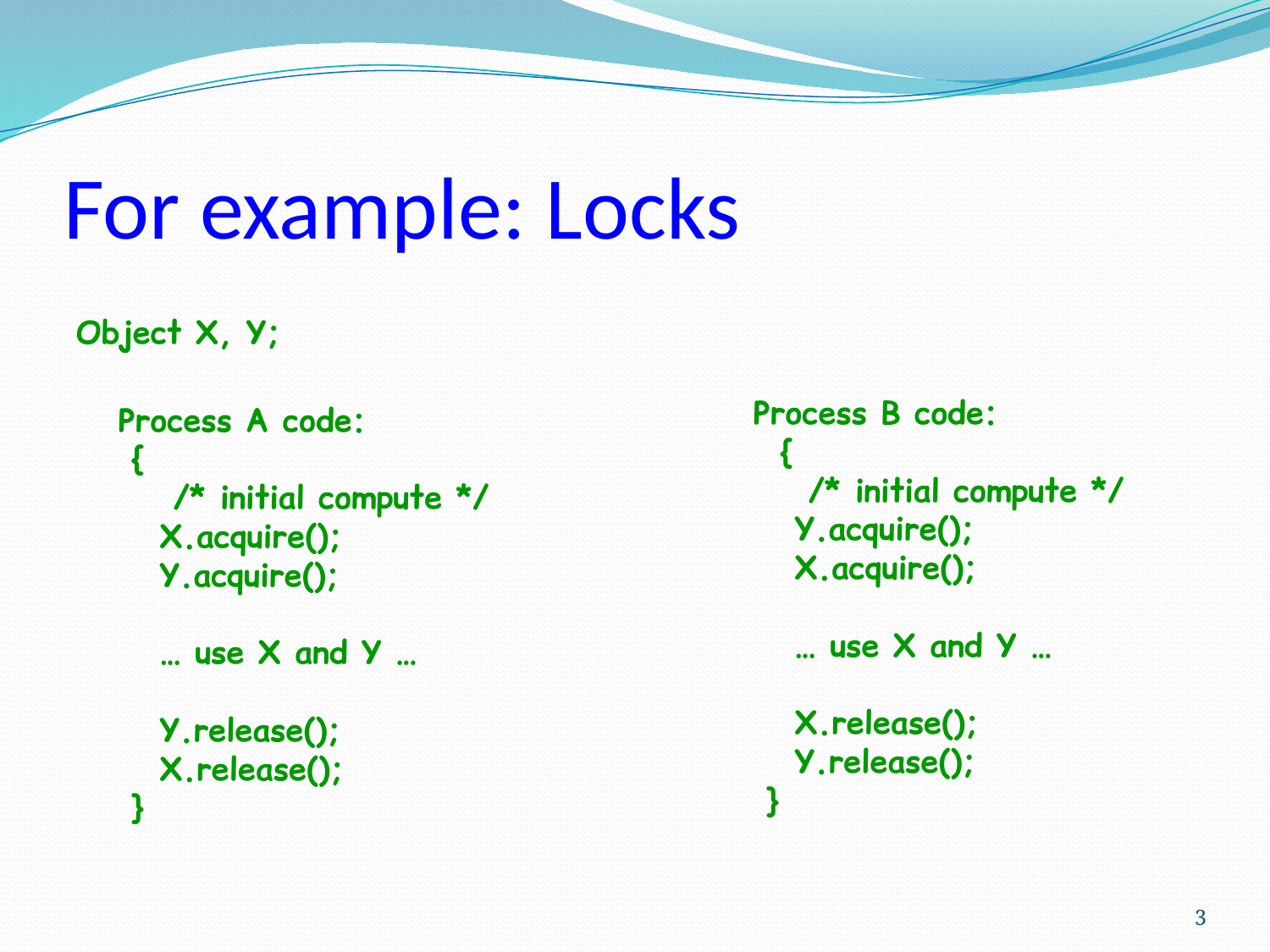

# For example: Locks

Object X, Y;
Process B code:
  {
    /* initial compute */
   Y.acquire();
   X.acquire();

   … use X and Y …

   X.release();
   Y.release();
 }

Process A code:
 {
    /* initial compute */
   X.acquire();
   Y.acquire();

   … use X and Y …

   Y.release();
   X.release();
 }

3